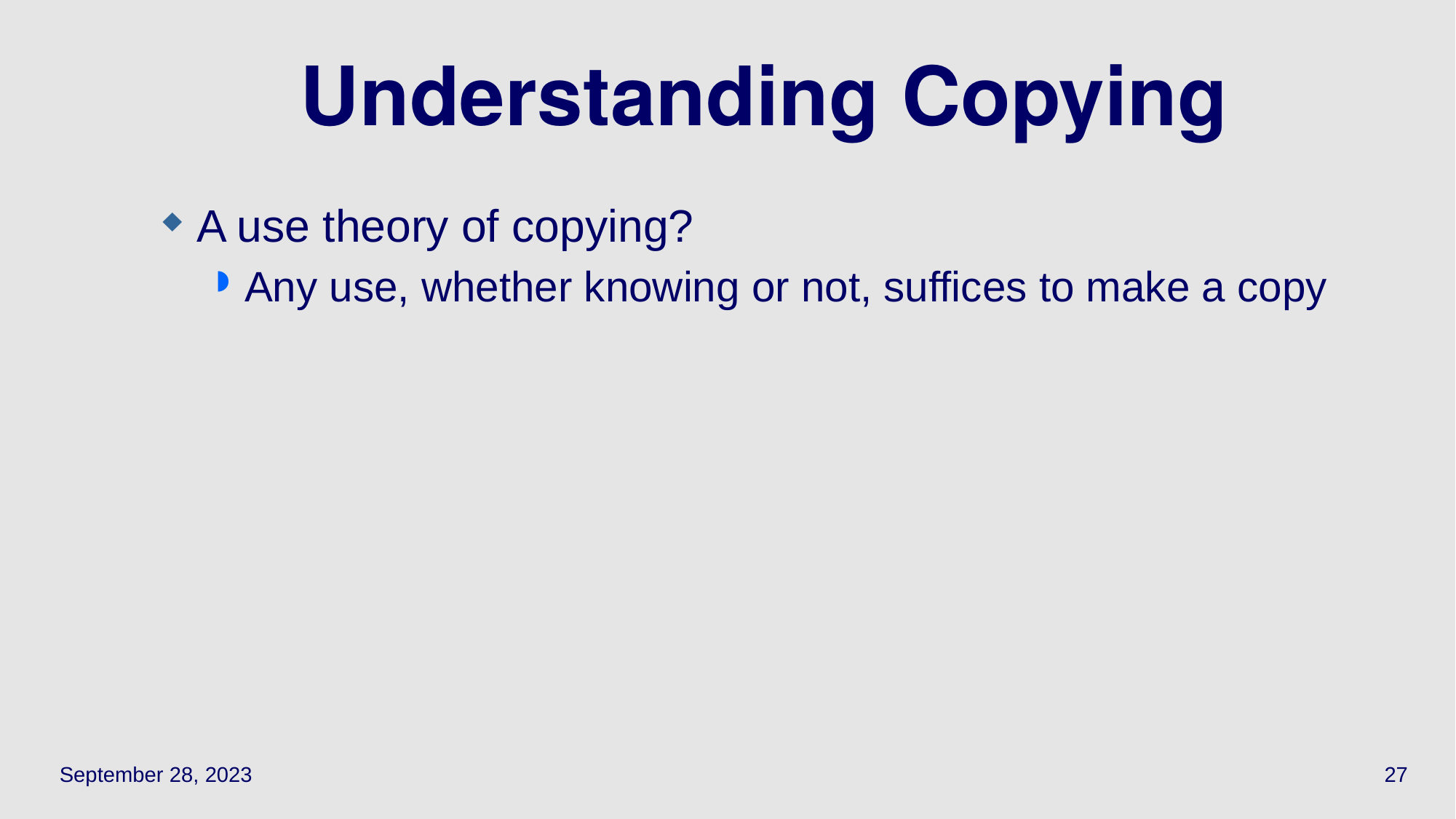

# Understanding Copying
A use theory of copying?
Any use, whether knowing or not, suffices to make a copy
September 28, 2023
27